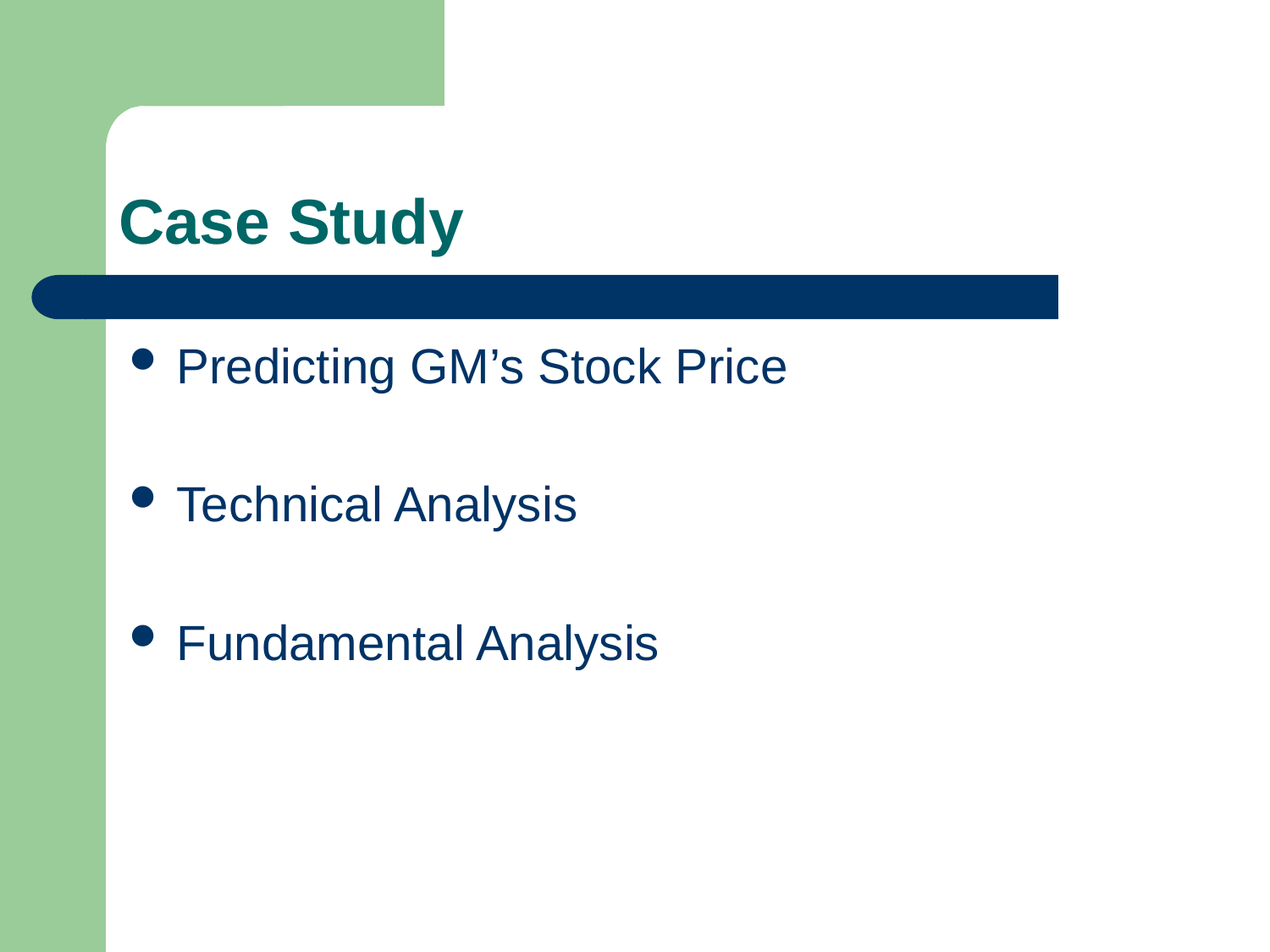

# Case Study
Predicting GM’s Stock Price

Technical Analysis

Fundamental Analysis